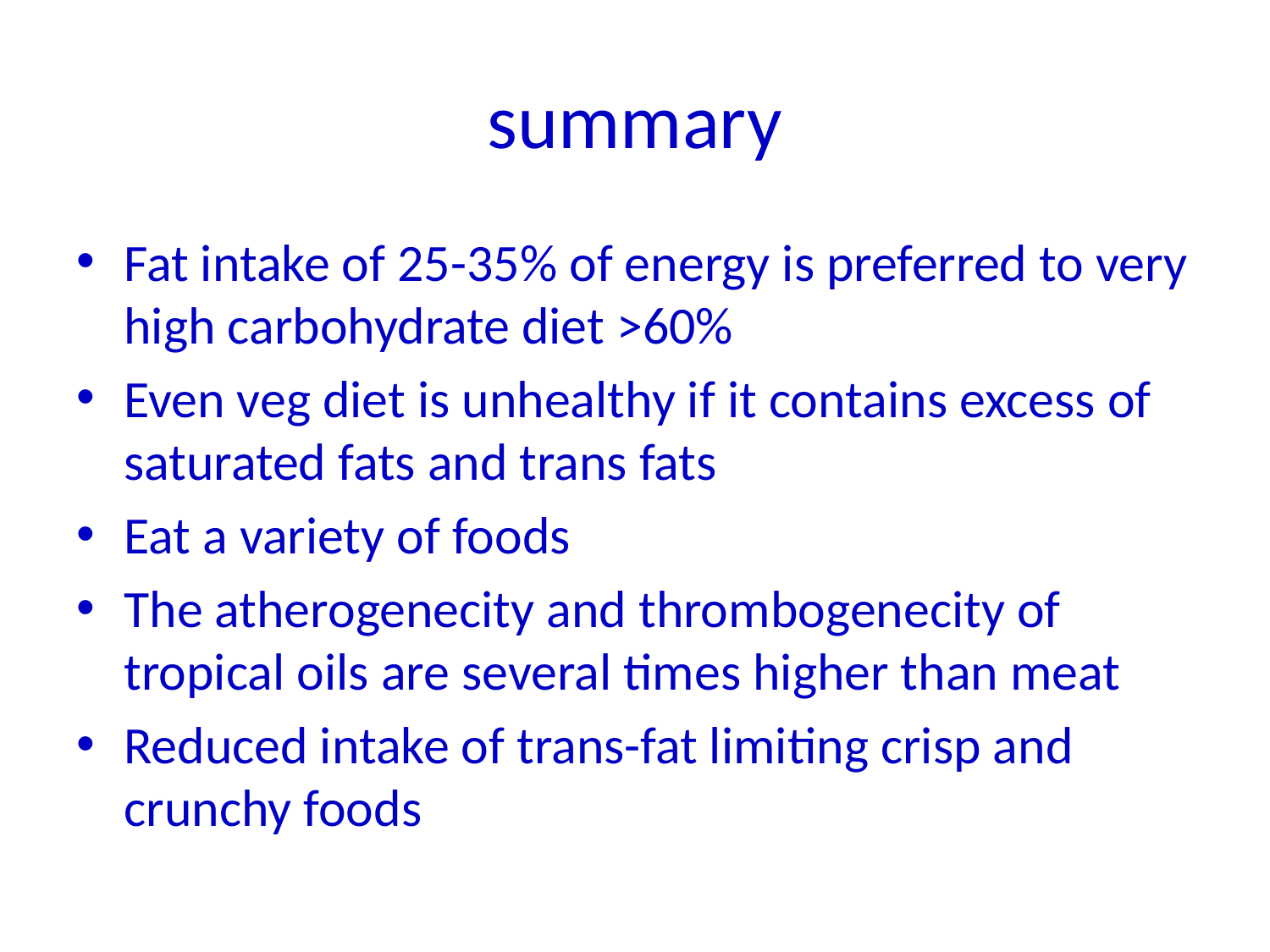

# summary
Fat intake of 25-35% of energy is preferred to very high carbohydrate diet >60%
Even veg diet is unhealthy if it contains excess of saturated fats and trans fats
Eat a variety of foods
The atherogenecity and thrombogenecity of tropical oils are several times higher than meat
Reduced intake of trans-fat limiting crisp and crunchy foods